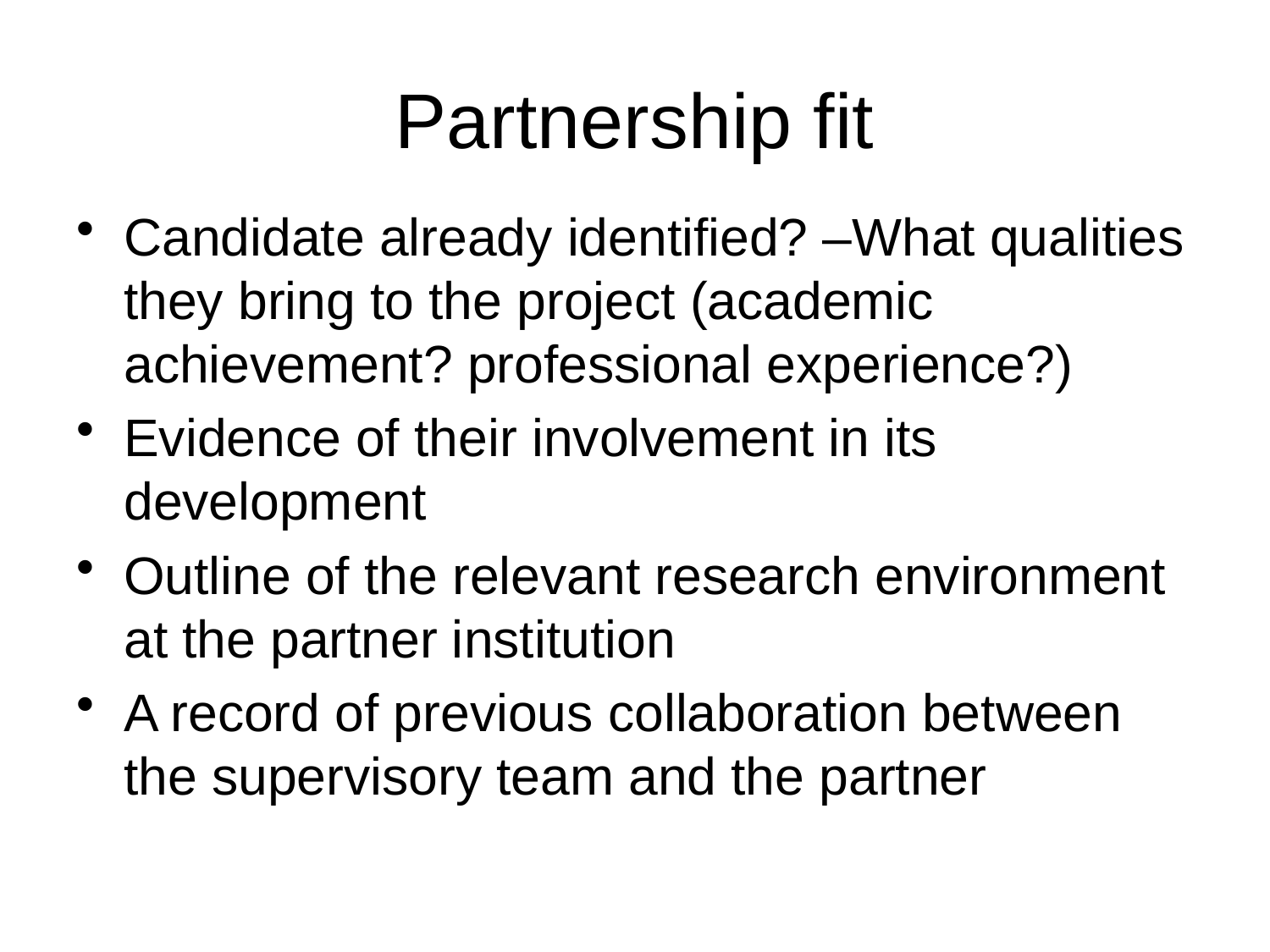

# Partnership fit
Candidate already identified? –What qualities they bring to the project (academic achievement? professional experience?)
Evidence of their involvement in its development
Outline of the relevant research environment at the partner institution
A record of previous collaboration between the supervisory team and the partner